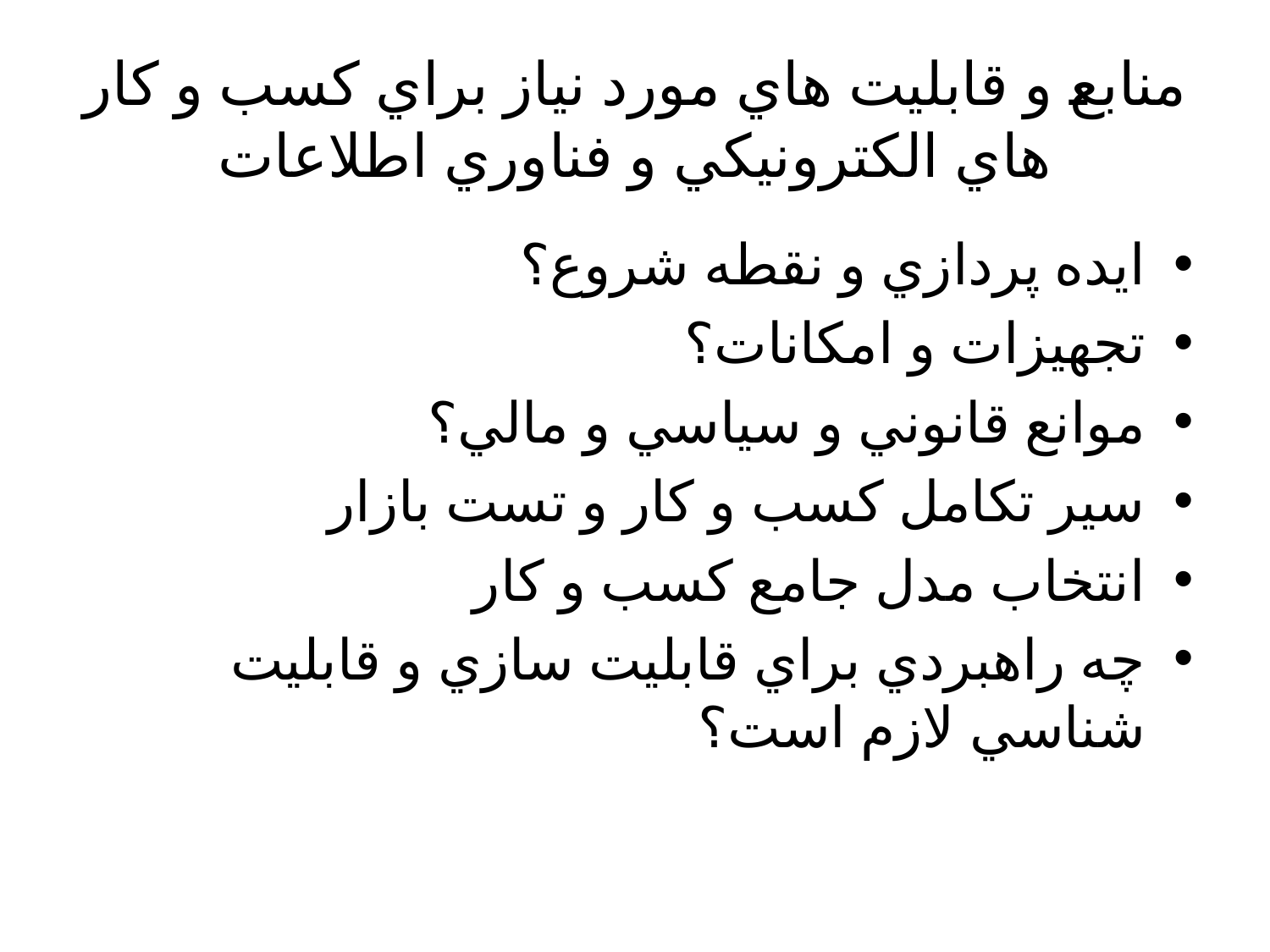

# منابع و قابليت هاي مورد نياز براي کسب و کار هاي الکترونيکي و فناوري اطلاعات
ايده پردازي و نقطه شروع؟
تجهيزات و امکانات؟
موانع قانوني و سياسي و مالي؟
سير تکامل کسب و کار و تست بازار
انتخاب مدل جامع کسب و کار
چه راهبردي براي قابليت سازي و قابليت شناسي لازم است؟